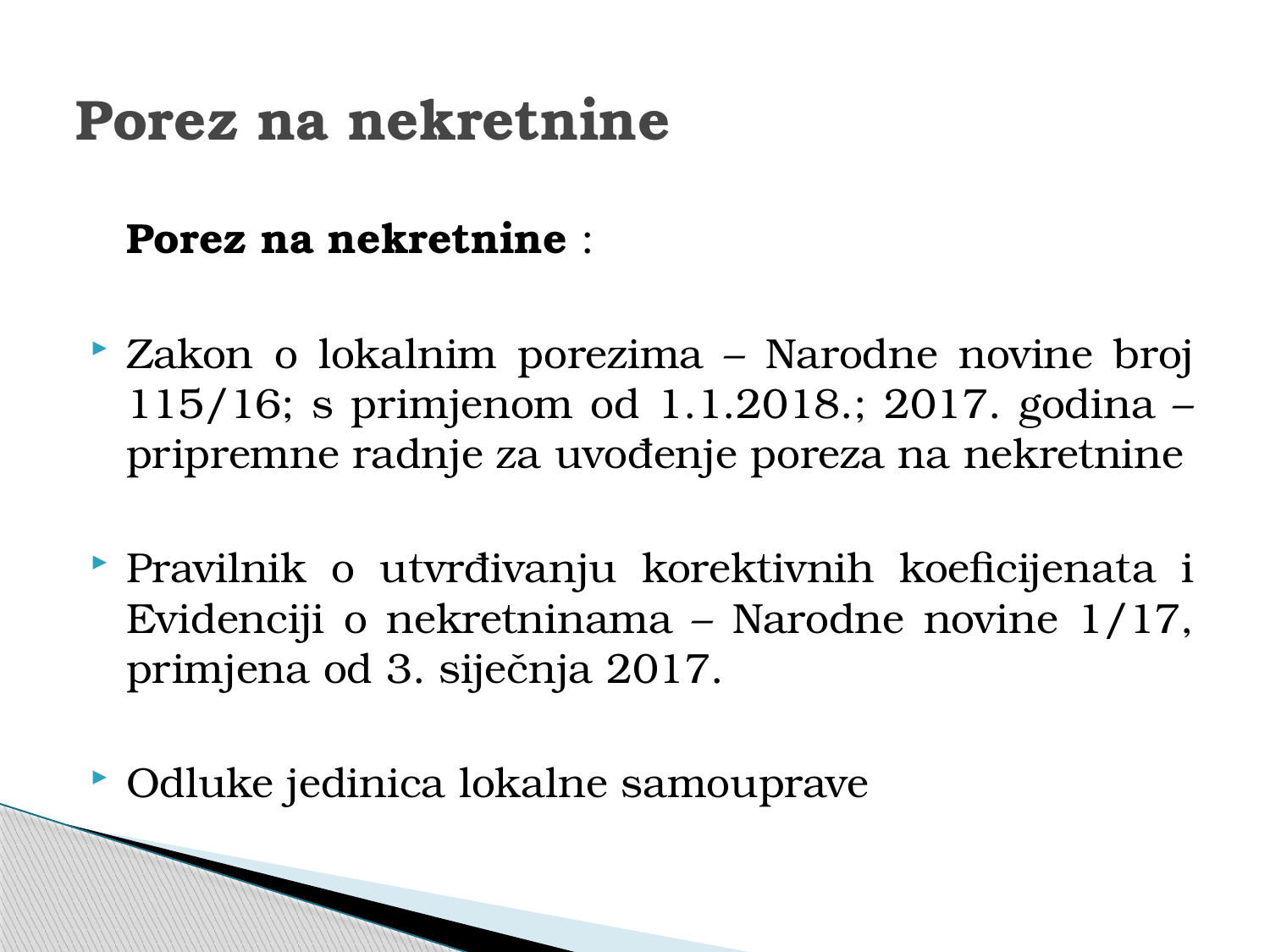

# Porez na nekretnine
	Porez na nekretnine :

Zakon o lokalnim porezima – Narodne novine broj 115/16; s primjenom od 1.1.2018.; 2017. godina – pripremne radnje za uvođenje poreza na nekretnine

Pravilnik o utvrđivanju korektivnih koeficijenata i Evidenciji o nekretninama – Narodne novine 1/17, primjena od 3. siječnja 2017.

Odluke jedinica lokalne samouprave